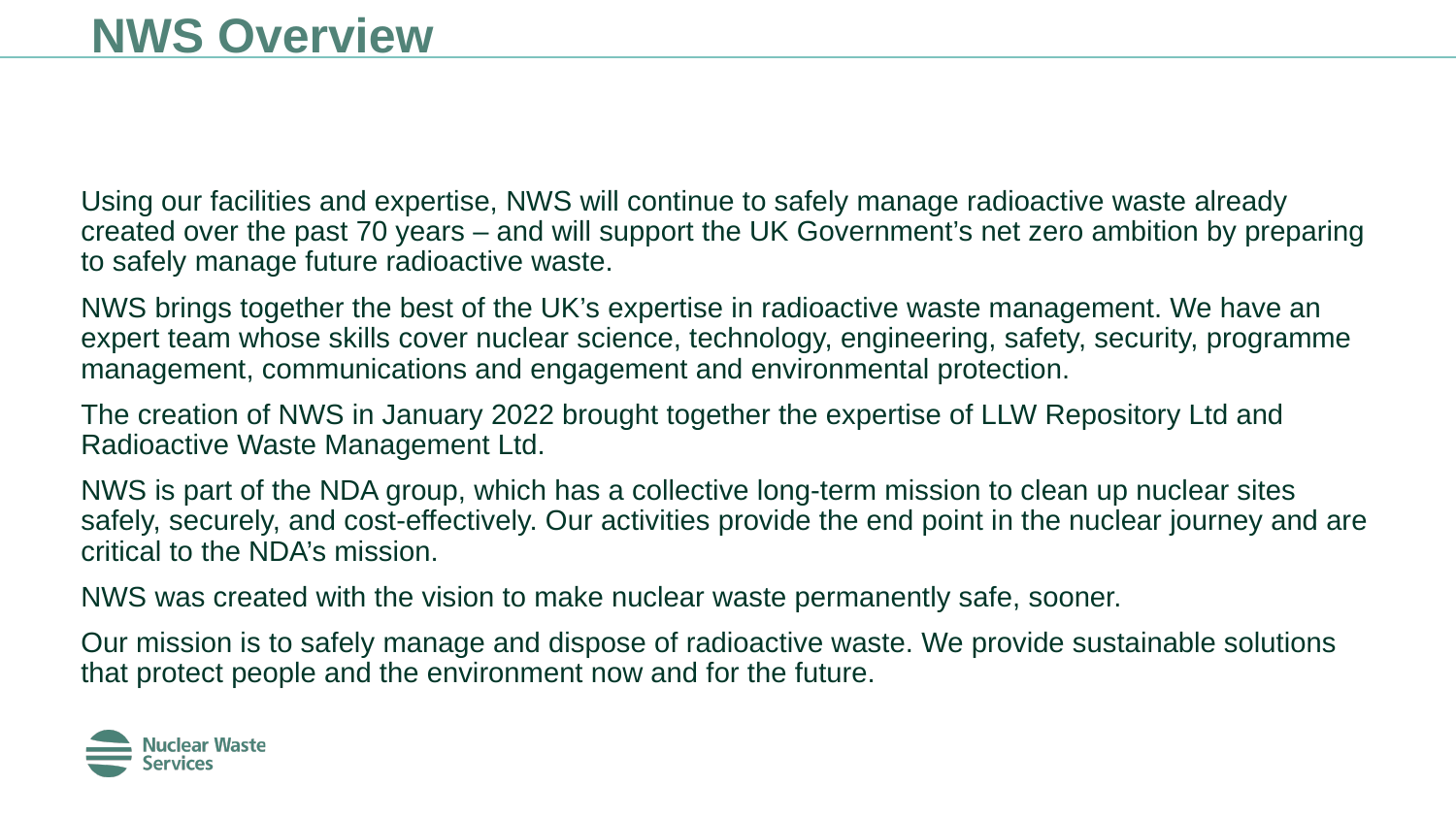

# NWS Overview
Using our facilities and expertise, NWS will continue to safely manage radioactive waste already created over the past 70 years – and will support the UK Government’s net zero ambition by preparing to safely manage future radioactive waste.
NWS brings together the best of the UK’s expertise in radioactive waste management. We have an expert team whose skills cover nuclear science, technology, engineering, safety, security, programme management, communications and engagement and environmental protection.
The creation of NWS in January 2022 brought together the expertise of LLW Repository Ltd and Radioactive Waste Management Ltd.
NWS is part of the NDA group, which has a collective long-term mission to clean up nuclear sites safely, securely, and cost-effectively. Our activities provide the end point in the nuclear journey and are critical to the NDA’s mission.
NWS was created with the vision to make nuclear waste permanently safe, sooner.
Our mission is to safely manage and dispose of radioactive waste. We provide sustainable solutions that protect people and the environment now and for the future.